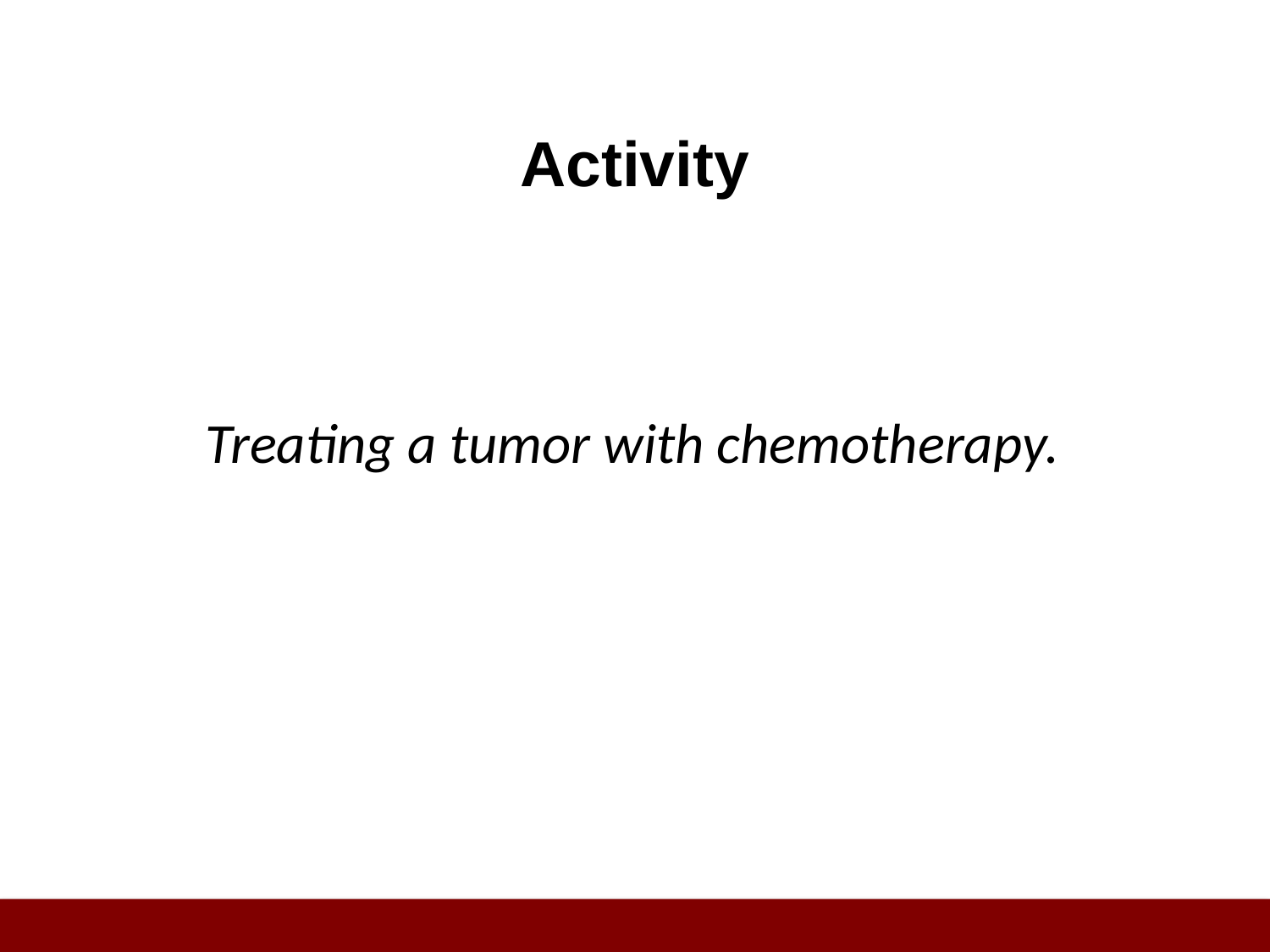

# Activity
 Treating a tumor with chemotherapy.